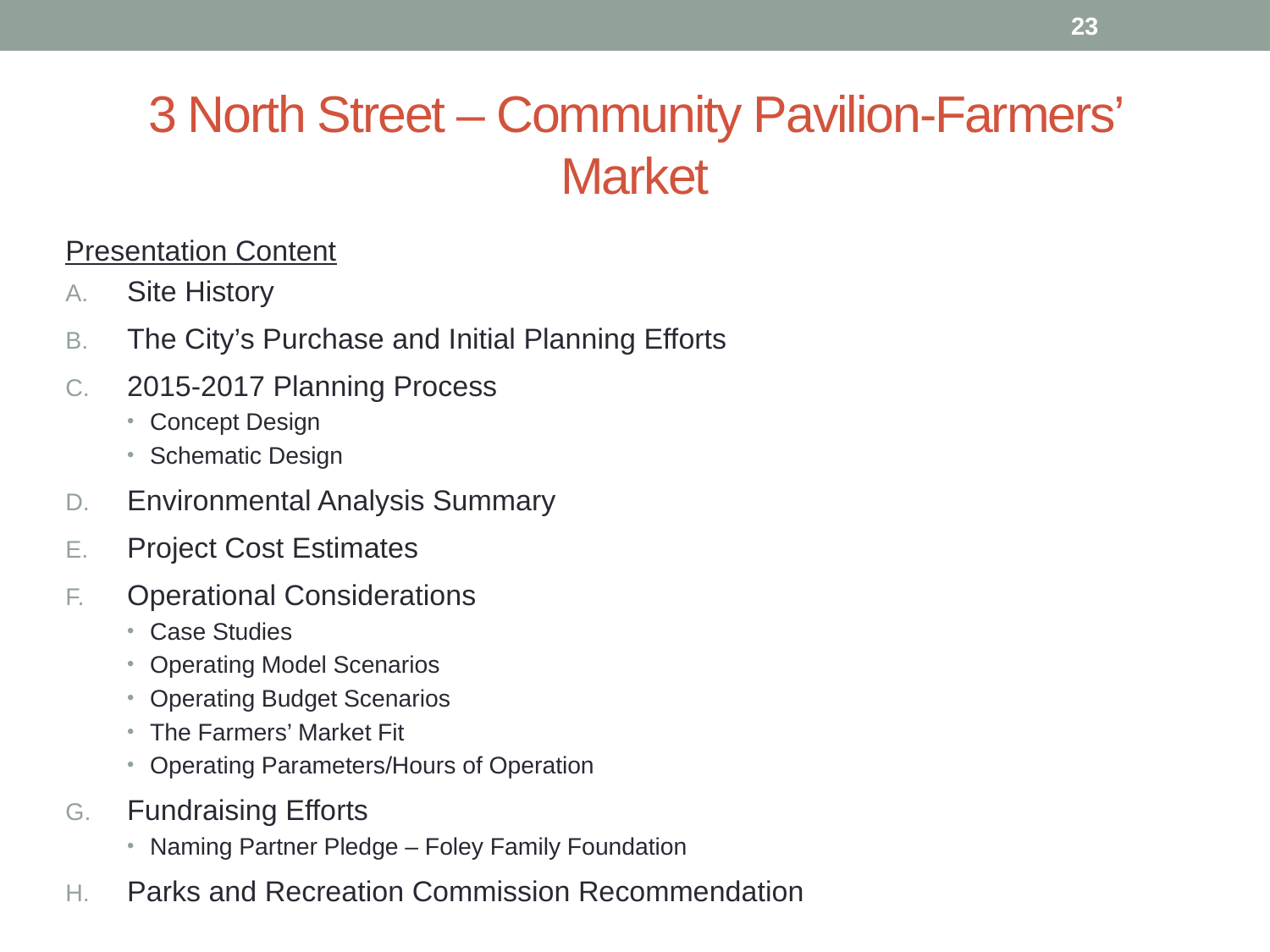

23
# 3 North Street – Community Pavilion-Farmers’ Market
Presentation Content
Site History
The City’s Purchase and Initial Planning Efforts
2015-2017 Planning Process
Concept Design
Schematic Design
Environmental Analysis Summary
Project Cost Estimates
Operational Considerations
Case Studies
Operating Model Scenarios
Operating Budget Scenarios
The Farmers’ Market Fit
Operating Parameters/Hours of Operation
Fundraising Efforts
Naming Partner Pledge – Foley Family Foundation
Parks and Recreation Commission Recommendation